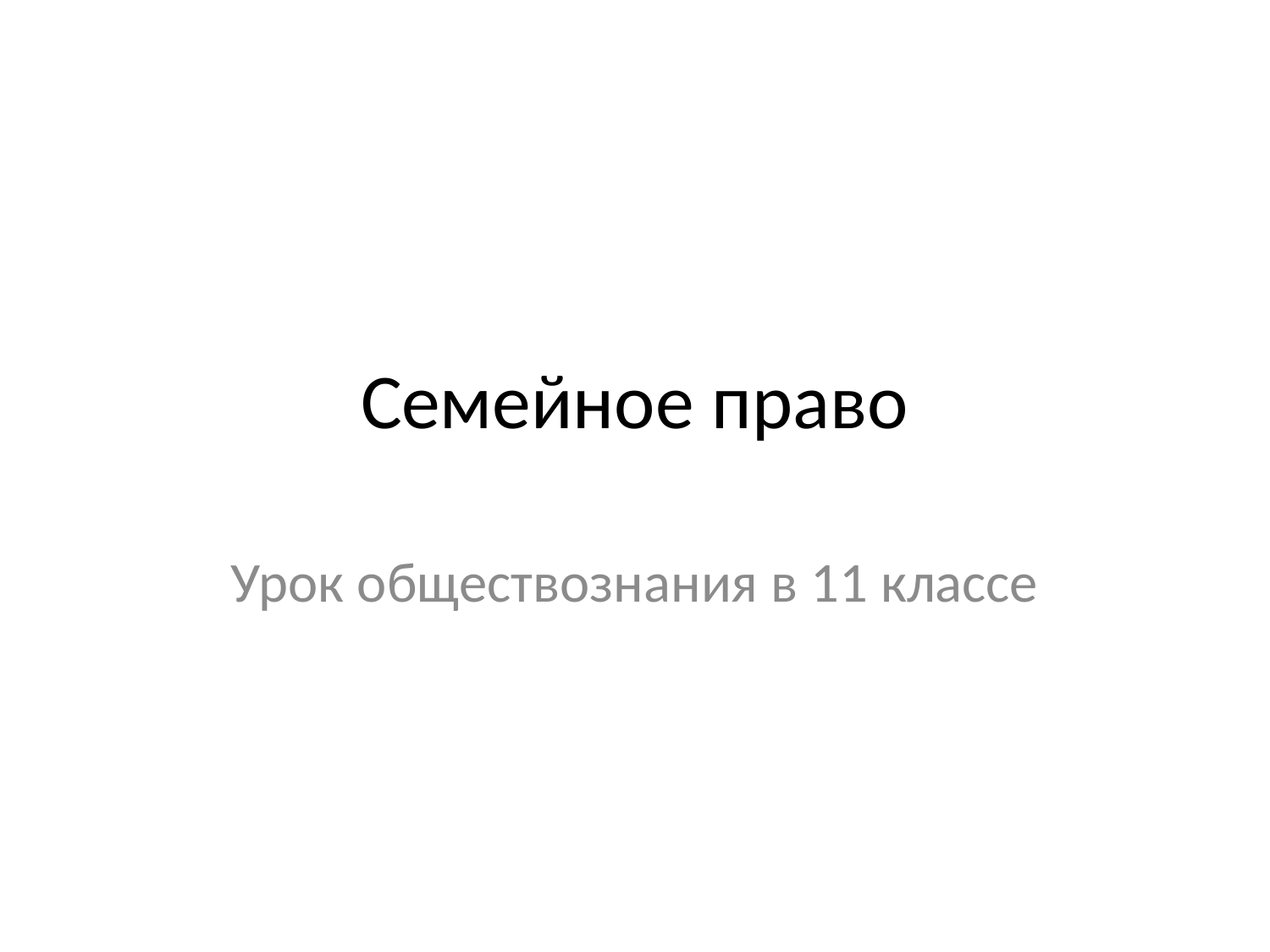

# Семейное право
Урок обществознания в 11 классе